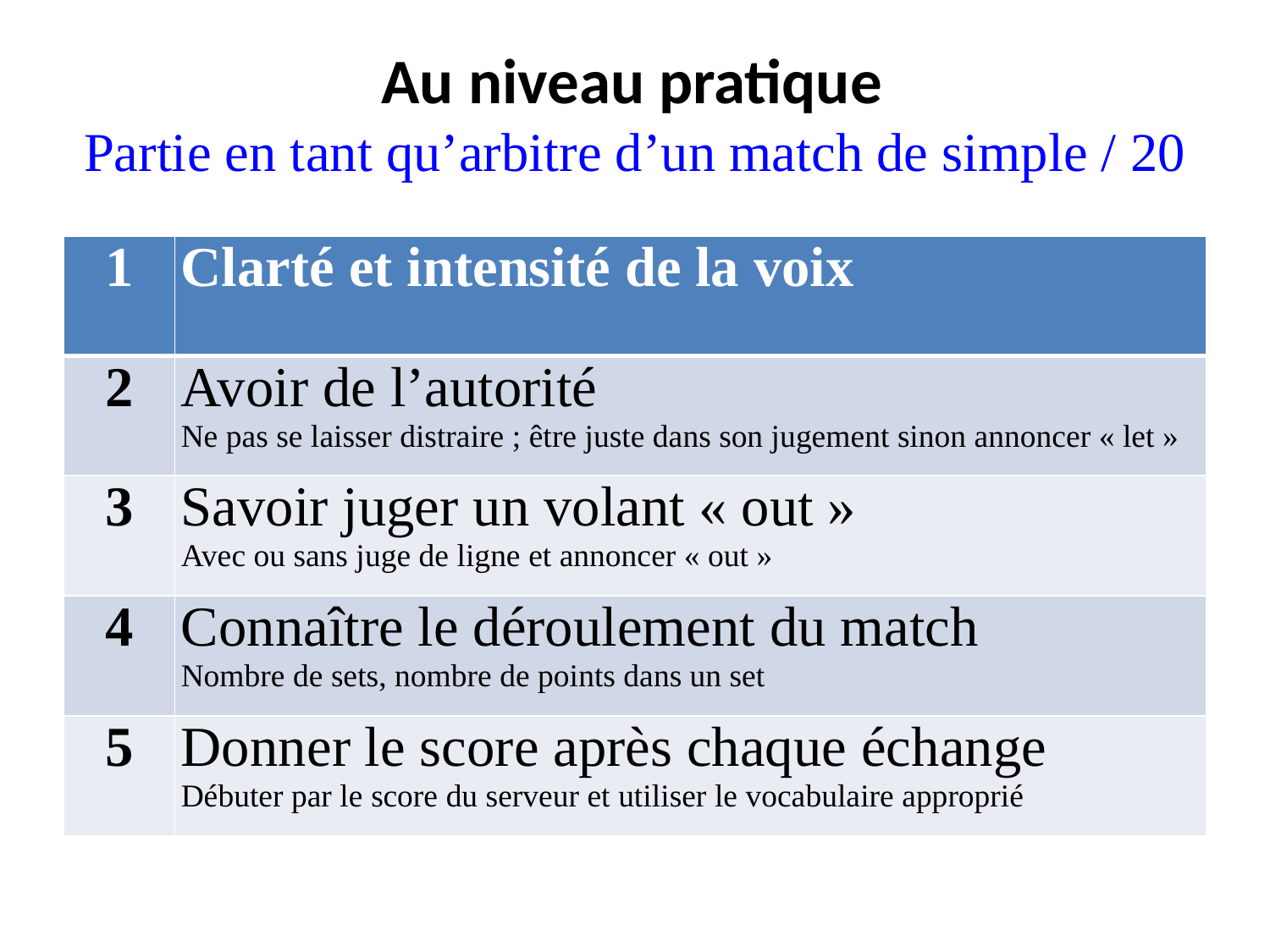

# Au niveau pratique  Partie en tant qu’arbitre d’un match de simple / 20
| 1 | Clarté et intensité de la voix |
| --- | --- |
| 2 | Avoir de l’autorité Ne pas se laisser distraire ; être juste dans son jugement sinon annoncer « let » |
| 3 | Savoir juger un volant « out » Avec ou sans juge de ligne et annoncer « out » |
| 4 | Connaître le déroulement du match Nombre de sets, nombre de points dans un set |
| 5 | Donner le score après chaque échange Débuter par le score du serveur et utiliser le vocabulaire approprié |